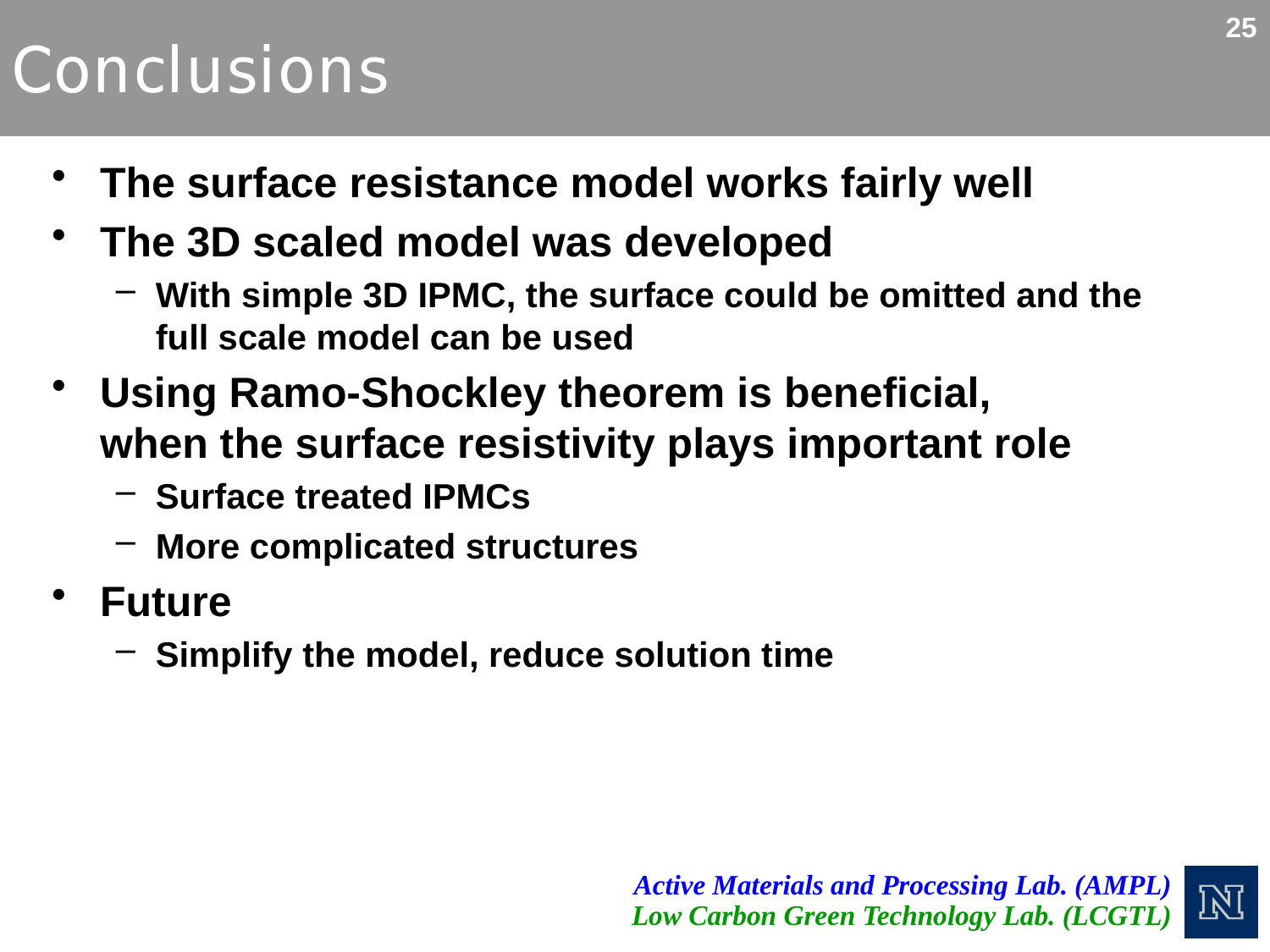

# Conclusions
The surface resistance model works fairly well
The 3D scaled model was developed
With simple 3D IPMC, the surface could be omitted and the
full scale model can be used
Using Ramo-Shockley theorem is beneficial,
when the surface resistivity plays important role
Surface treated IPMCs
More complicated structures
Future
Simplify the model, reduce solution time